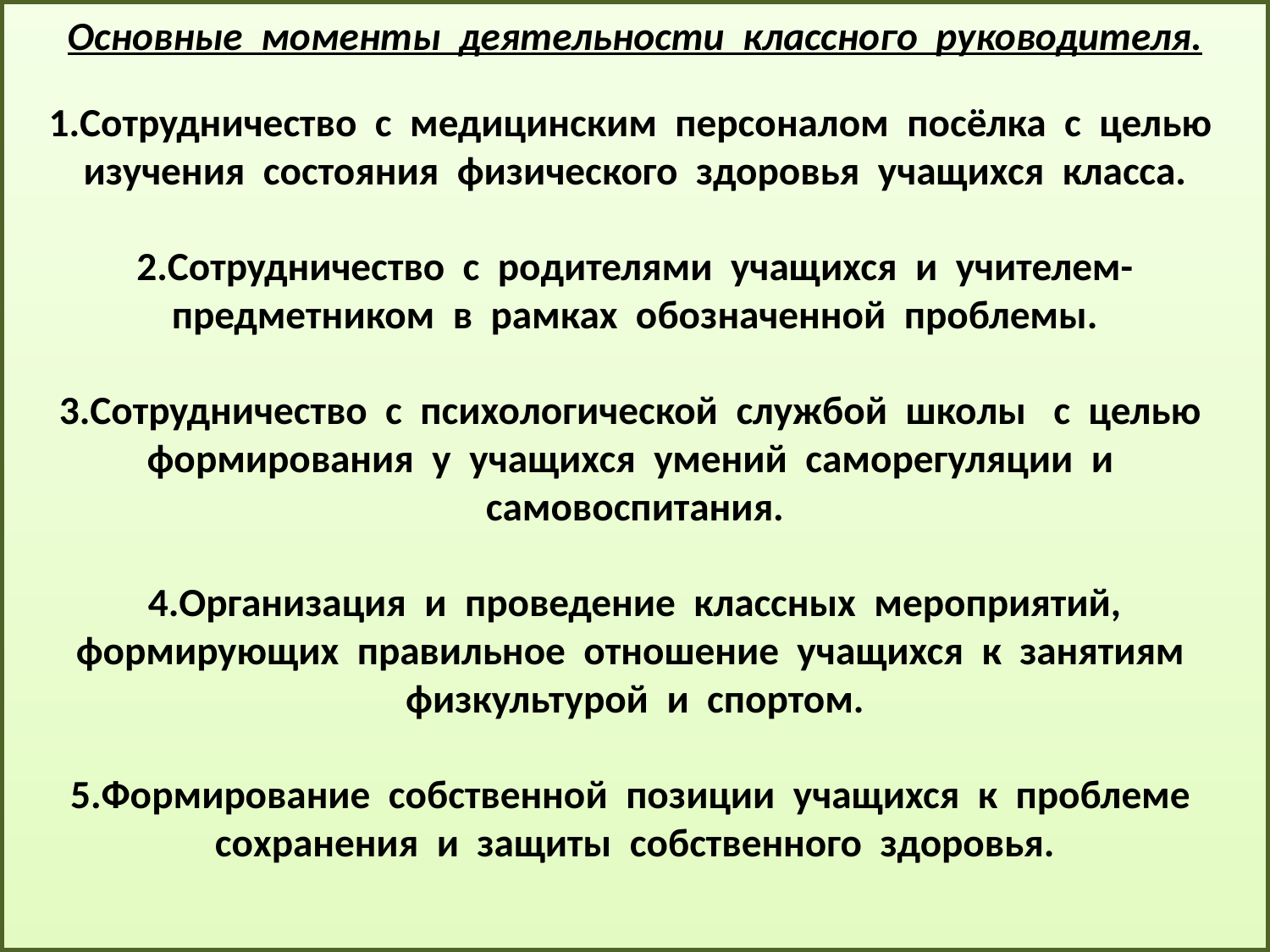

# Основные  моменты  деятельности  классного  руководителя. 1.Сотрудничество  с  медицинским  персоналом  посёлка  с  целью  изучения  состояния  физического  здоровья  учащихся  класса. 2.Сотрудничество  с  родителями  учащихся  и  учителем-предметником  в  рамках  обозначенной  проблемы. 3.Сотрудничество  с  психологической  службой  школы   с  целью  формирования  у  учащихся  умений  саморегуляции  и  самовоспитания. 4.Организация  и  проведение  классных  мероприятий, формирующих  правильное  отношение  учащихся  к  занятиям  физкультурой  и  спортом. 5.Формирование  собственной  позиции  учащихся  к  проблеме  сохранения  и  защиты  собственного  здоровья.